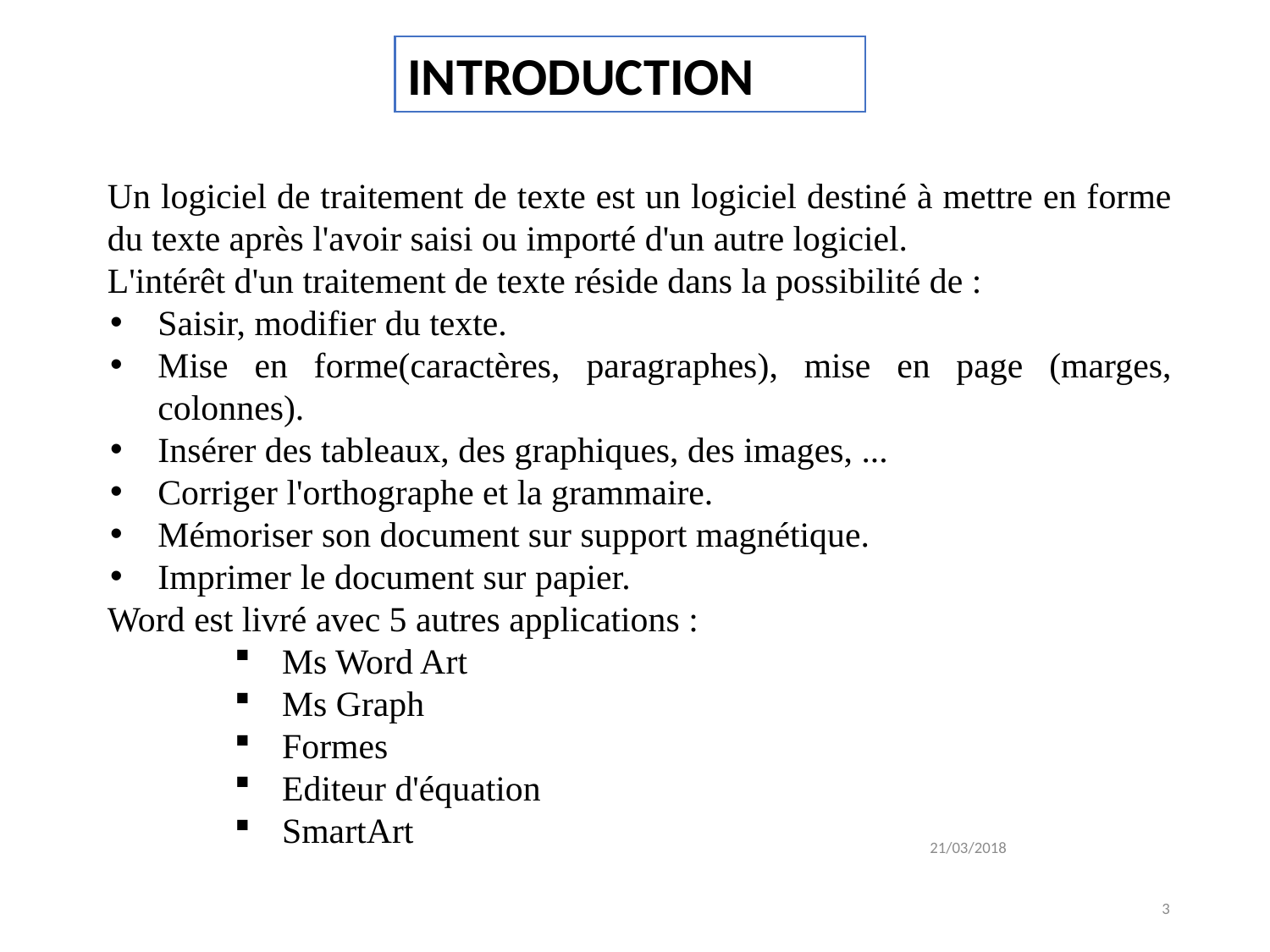

INTRODUCTION
Un logiciel de traitement de texte est un logiciel destiné à mettre en forme du texte après l'avoir saisi ou importé d'un autre logiciel.
L'intérêt d'un traitement de texte réside dans la possibilité de :
Saisir, modifier du texte.
Mise en forme(caractères, paragraphes), mise en page (marges, colonnes).
Insérer des tableaux, des graphiques, des images, ...
Corriger l'orthographe et la grammaire.
Mémoriser son document sur support magnétique.
Imprimer le document sur papier.
Word est livré avec 5 autres applications :
Ms Word Art
Ms Graph
Formes
Editeur d'équation
SmartArt
21/03/2018
3